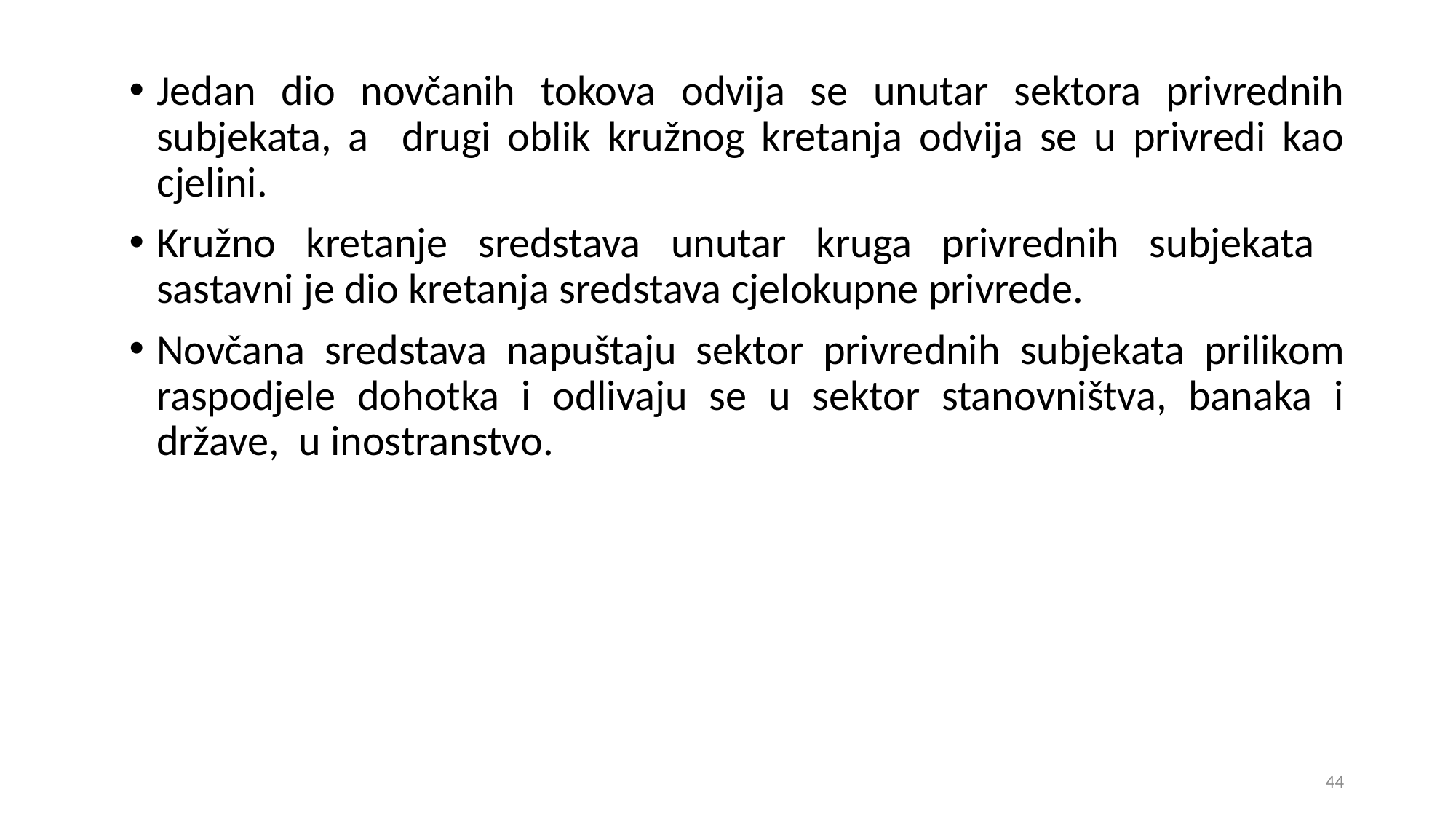

Jedan dio novčanih tokova odvija se unutar sektora privrednih subjekata, a  drugi oblik kružnog kretanja odvija se u privredi kao cjelini.
Kružno kretanje sredstava unutar kruga privrednih subjekata  sastavni je dio kretanja sredstava cjelokupne privrede.
Novčana sredstava napuštaju sektor privrednih subjekata prilikom raspodjele dohotka i odlivaju se u sektor stanovništva, banaka i države,  u inostranstvo.
44